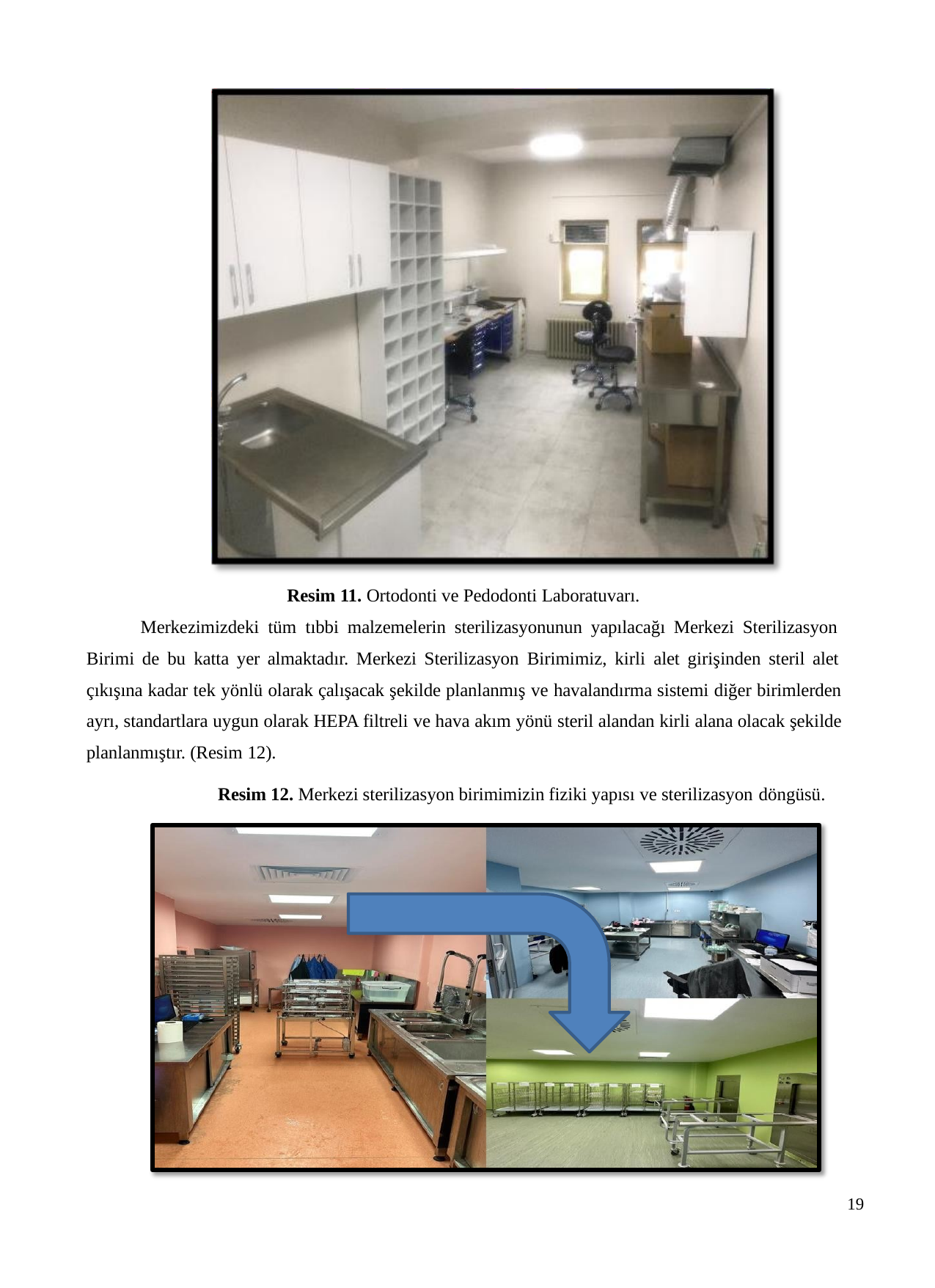

Resim 11. Ortodonti ve Pedodonti Laboratuvarı.
Merkezimizdeki tüm tıbbi malzemelerin sterilizasyonunun yapılacağı Merkezi Sterilizasyon  Birimi de bu katta yer almaktadır. Merkezi Sterilizasyon Birimimiz, kirli alet girişinden steril alet  çıkışına kadar tek yönlü olarak çalışacak şekilde planlanmış ve havalandırma sistemi diğer birimlerden  ayrı, standartlara uygun olarak HEPA filtreli ve hava akım yönü steril alandan kirli alana olacak şekilde  planlanmıştır. (Resim 12).

Resim 12. Merkezi sterilizasyon birimimizin fiziki yapısı ve sterilizasyon döngüsü.

19